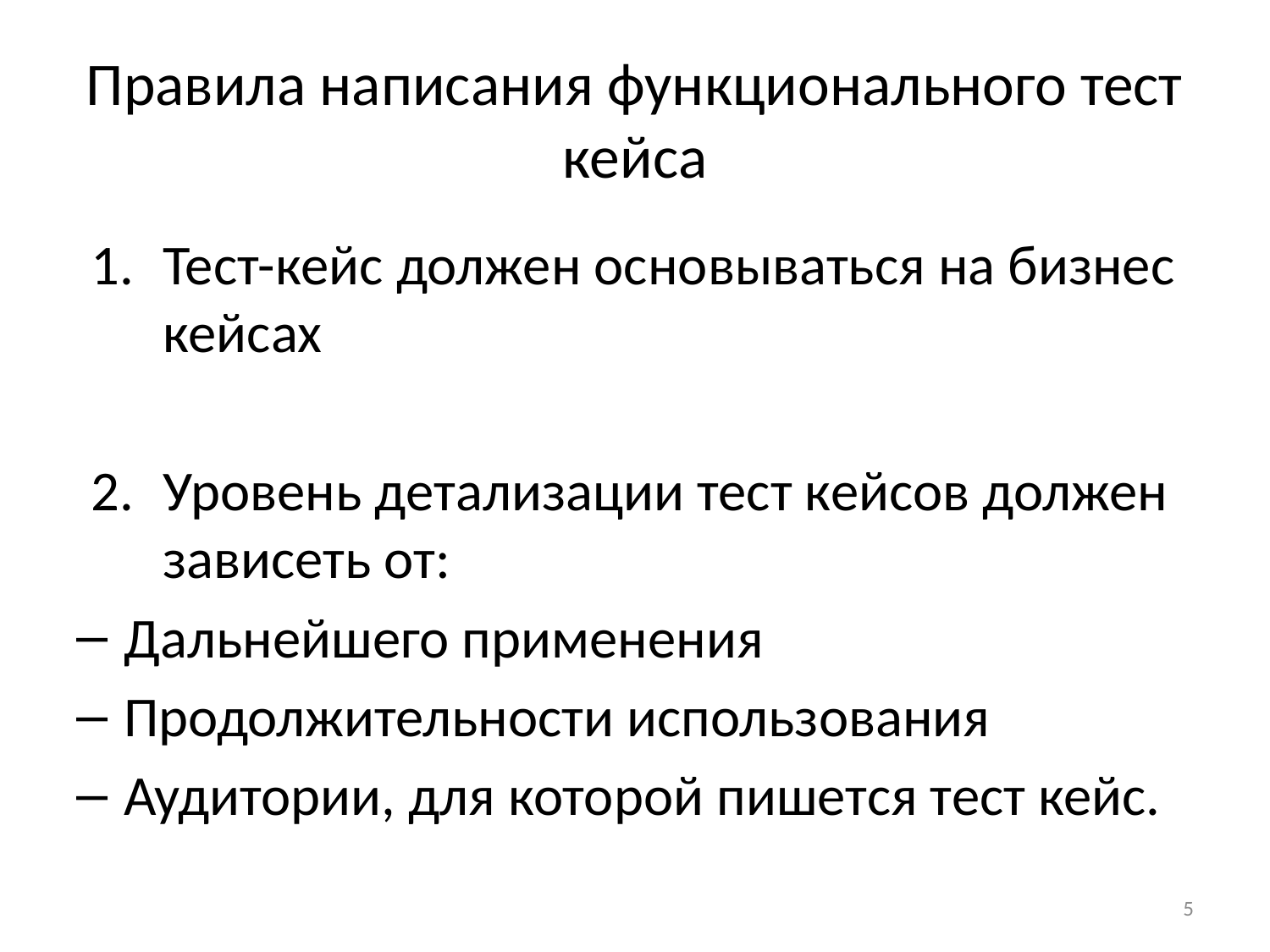

# Правила написания функционального тест кейса
Тест-кейс должен основываться на бизнес кейсах

Уровень детализации тест кейсов должен зависеть от:
Дальнейшего применения
Продолжительности использования
Аудитории, для которой пишется тест кейс.

5